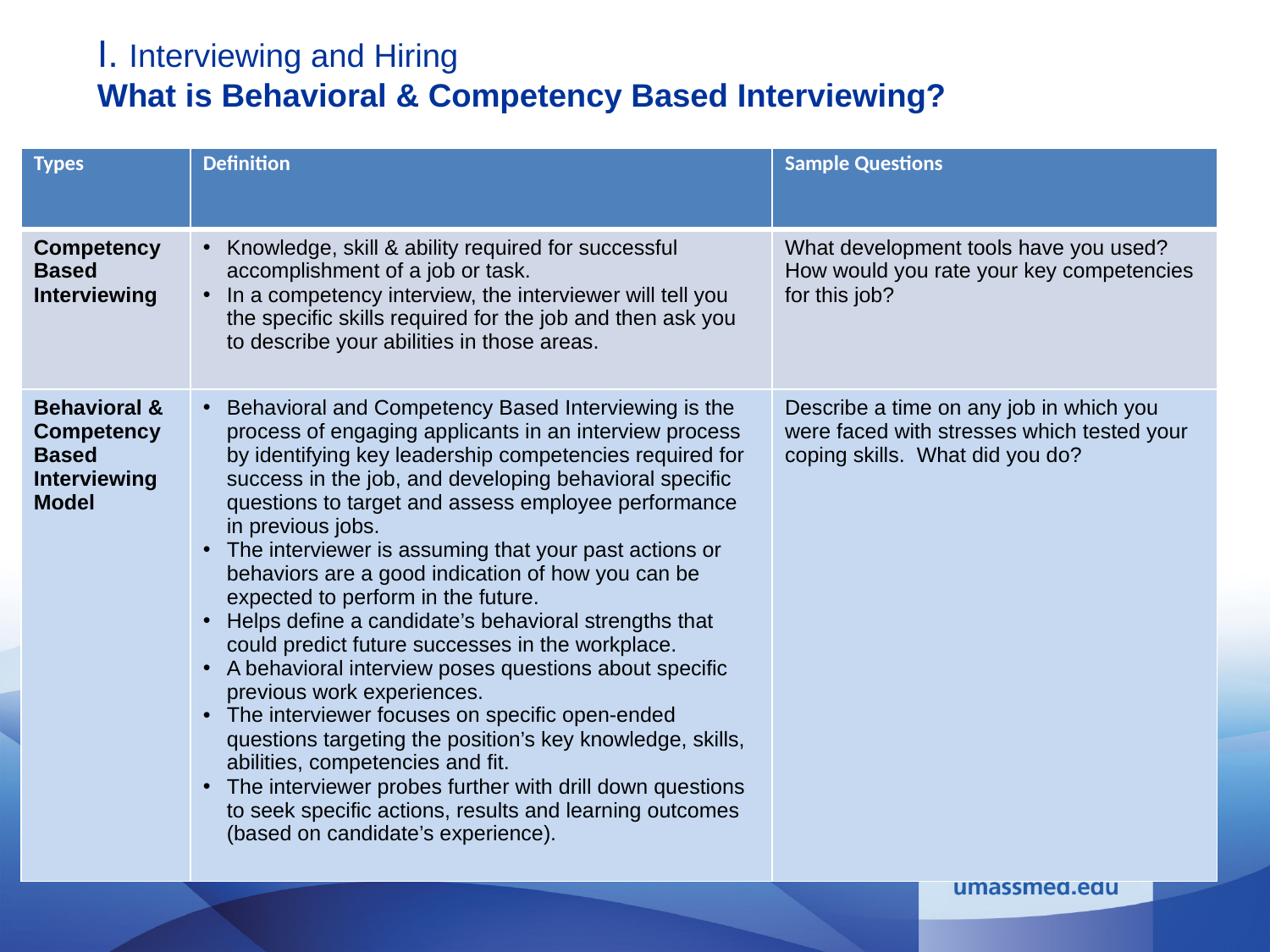

# I. Interviewing and Hiring What is Behavioral & Competency Based Interviewing?
| Types | Definition | Sample Questions |
| --- | --- | --- |
| Competency Based Interviewing | Knowledge, skill & ability required for successful accomplishment of a job or task. In a competency interview, the interviewer will tell you the specific skills required for the job and then ask you to describe your abilities in those areas. | What development tools have you used? How would you rate your key competencies for this job? |
| Behavioral & Competency Based Interviewing Model | Behavioral and Competency Based Interviewing is the process of engaging applicants in an interview process by identifying key leadership competencies required for success in the job, and developing behavioral specific questions to target and assess employee performance in previous jobs. The interviewer is assuming that your past actions or behaviors are a good indication of how you can be expected to perform in the future. Helps define a candidate’s behavioral strengths that could predict future successes in the workplace. A behavioral interview poses questions about specific previous work experiences. The interviewer focuses on specific open-ended questions targeting the position’s key knowledge, skills, abilities, competencies and fit. The interviewer probes further with drill down questions to seek specific actions, results and learning outcomes (based on candidate’s experience). | Describe a time on any job in which you were faced with stresses which tested your coping skills.  What did you do? |